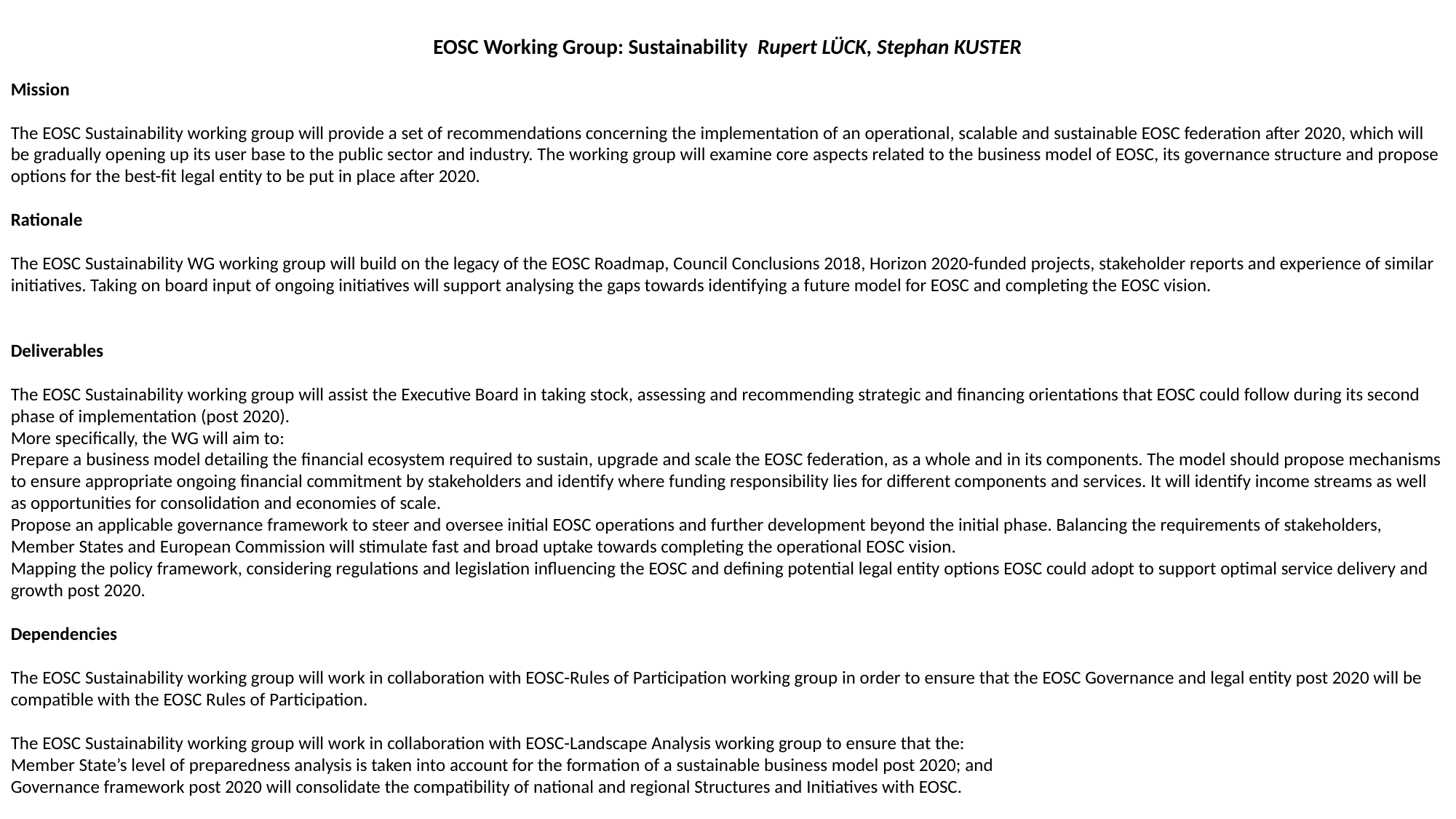

EOSC Working Group: Sustainability  Rupert LÜCK, Stephan KUSTER

Mission

The EOSC Sustainability working group will provide a set of recommendations concerning the implementation of an operational, scalable and sustainable EOSC federation after 2020, which will be gradually opening up its user base to the public sector and industry. The working group will examine core aspects related to the business model of EOSC, its governance structure and propose options for the best-fit legal entity to be put in place after 2020.

Rationale

The EOSC Sustainability WG working group will build on the legacy of the EOSC Roadmap, Council Conclusions 2018, Horizon 2020-funded projects, stakeholder reports and experience of similar initiatives. Taking on board input of ongoing initiatives will support analysing the gaps towards identifying a future model for EOSC and completing the EOSC vision.

Deliverables

The EOSC Sustainability working group will assist the Executive Board in taking stock, assessing and recommending strategic and financing orientations that EOSC could follow during its second phase of implementation (post 2020).
More specifically, the WG will aim to:
Prepare a business model detailing the financial ecosystem required to sustain, upgrade and scale the EOSC federation, as a whole and in its components. The model should propose mechanisms to ensure appropriate ongoing financial commitment by stakeholders and identify where funding responsibility lies for different components and services. It will identify income streams as well as opportunities for consolidation and economies of scale.
Propose an applicable governance framework to steer and oversee initial EOSC operations and further development beyond the initial phase. Balancing the requirements of stakeholders, Member States and European Commission will stimulate fast and broad uptake towards completing the operational EOSC vision.
Mapping the policy framework, considering regulations and legislation influencing the EOSC and defining potential legal entity options EOSC could adopt to support optimal service delivery and growth post 2020.

Dependencies

The EOSC Sustainability working group will work in collaboration with EOSC-Rules of Participation working group in order to ensure that the EOSC Governance and legal entity post 2020 will be compatible with the EOSC Rules of Participation.

The EOSC Sustainability working group will work in collaboration with EOSC-Landscape Analysis working group to ensure that the:
Member State’s level of preparedness analysis is taken into account for the formation of a sustainable business model post 2020; and
Governance framework post 2020 will consolidate the compatibility of national and regional Structures and Initiatives with EOSC.

.